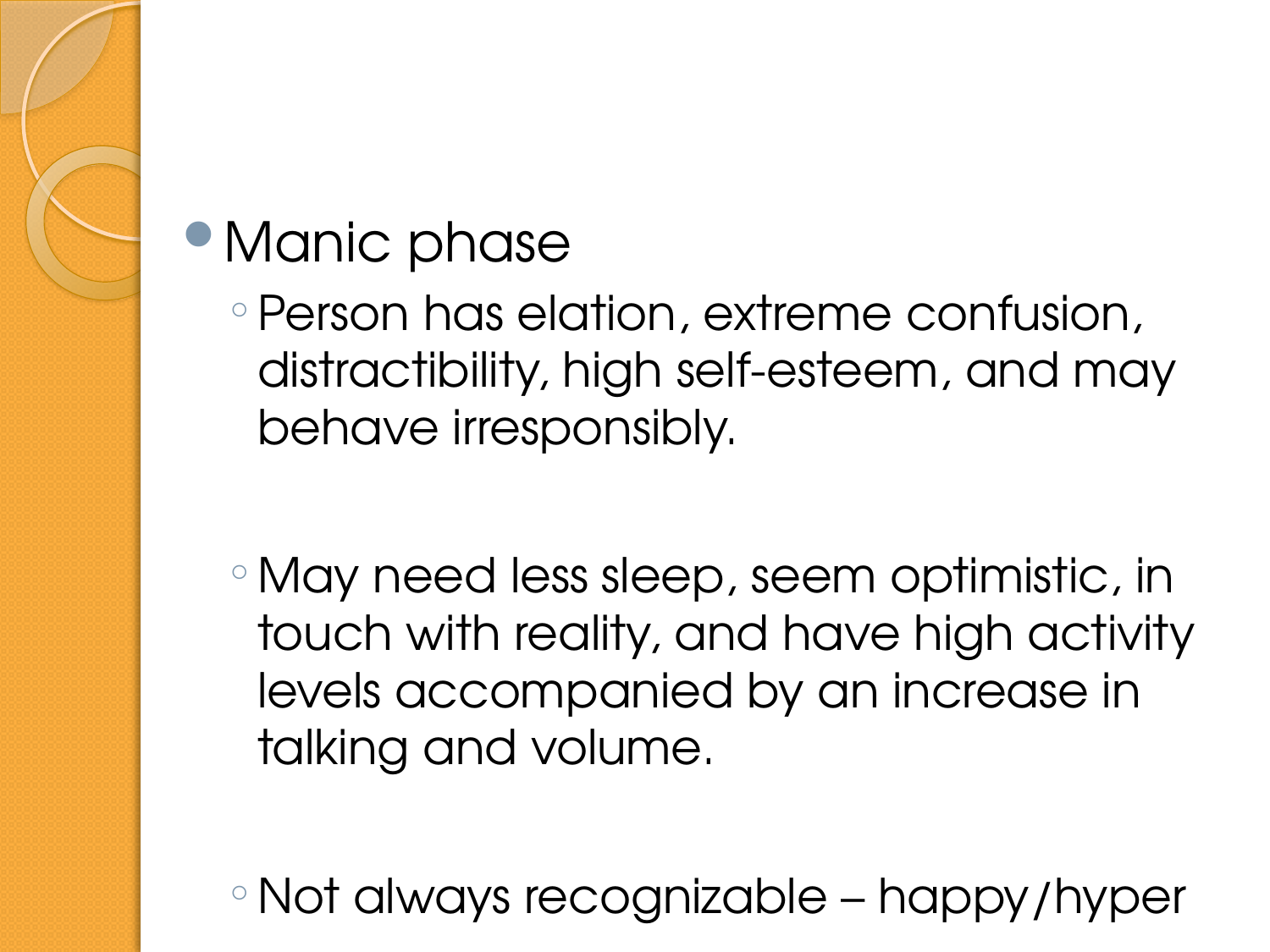

#
Manic phase
Person has elation, extreme confusion, distractibility, high self-esteem, and may behave irresponsibly.

May need less sleep, seem optimistic, in touch with reality, and have high activity levels accompanied by an increase in talking and volume.

Not always recognizable – happy/hyper